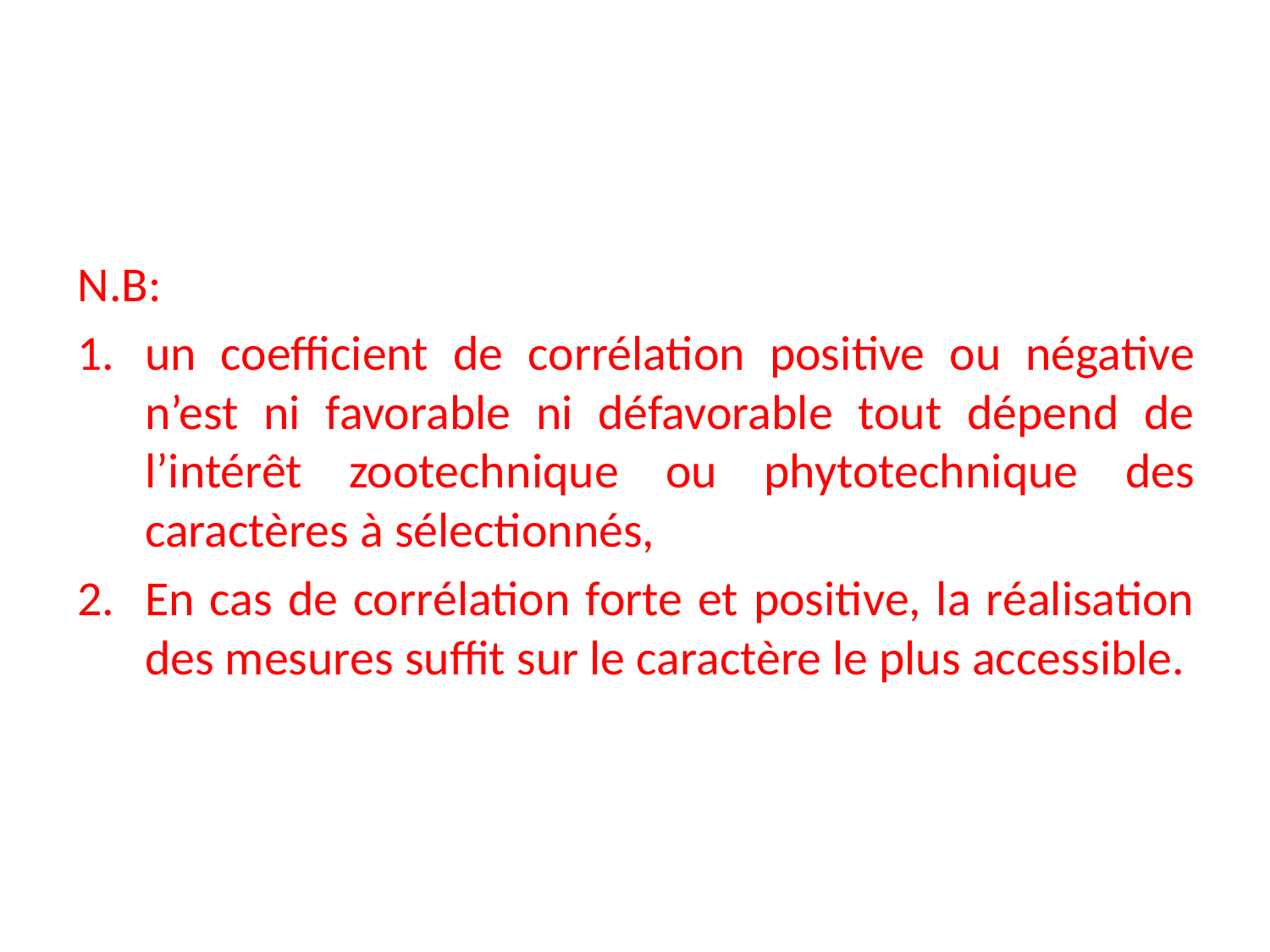

N.B:
un coefficient de corrélation positive ou négative n’est ni favorable ni défavorable tout dépend de l’intérêt zootechnique ou phytotechnique des caractères à sélectionnés,
En cas de corrélation forte et positive, la réalisation des mesures suffit sur le caractère le plus accessible.